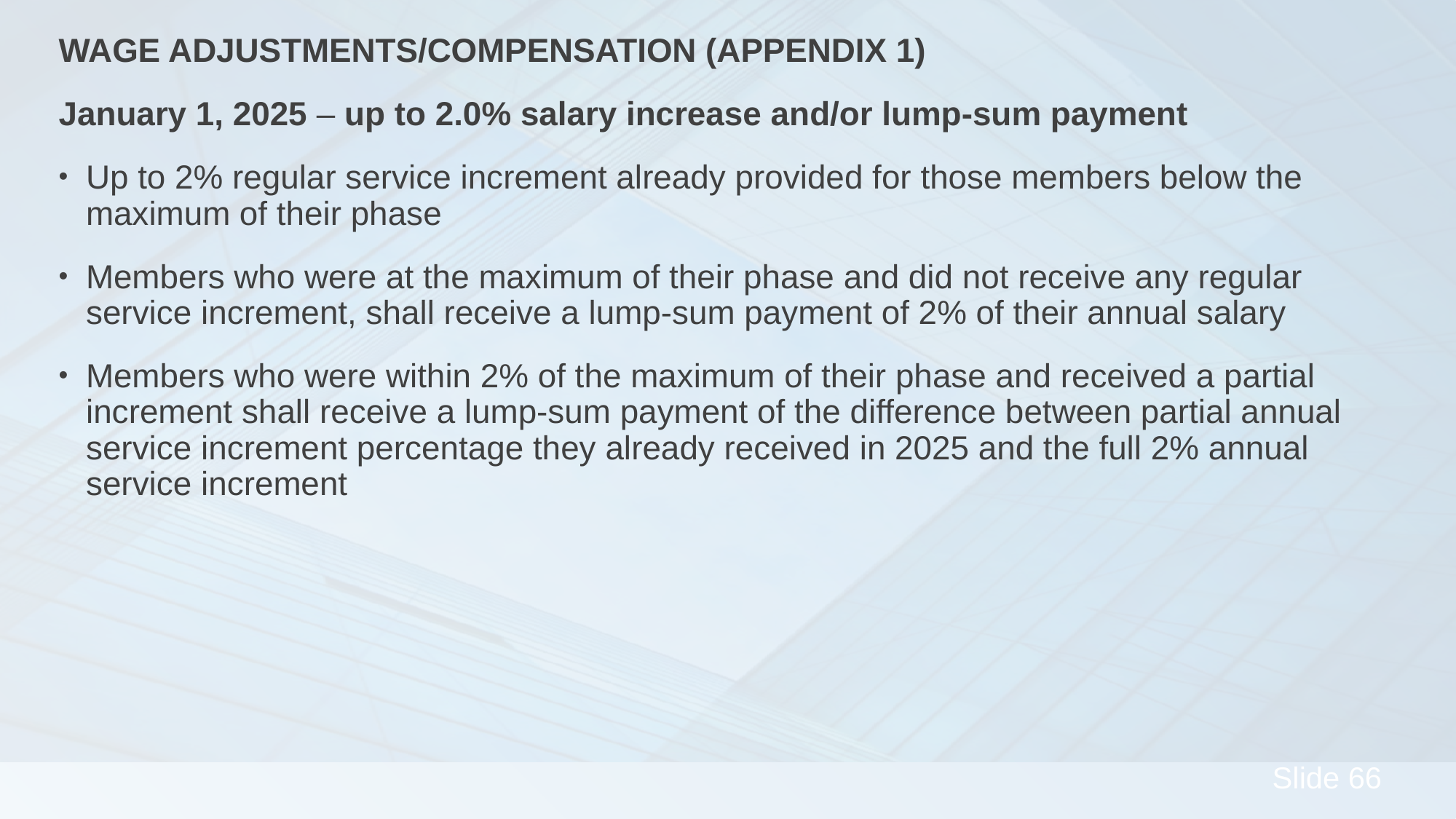

Wage Adjustments/Compensation (Appendix 1)
January 1, 2025 – up to 2.0% salary increase and/or lump-sum payment
Up to 2% regular service increment already provided for those members below the maximum of their phase
Members who were at the maximum of their phase and did not receive any regular service increment, shall receive a lump-sum payment of 2% of their annual salary
Members who were within 2% of the maximum of their phase and received a partial increment shall receive a lump-sum payment of the difference between partial annual service increment percentage they already received in 2025 and the full 2% annual service increment
#
66